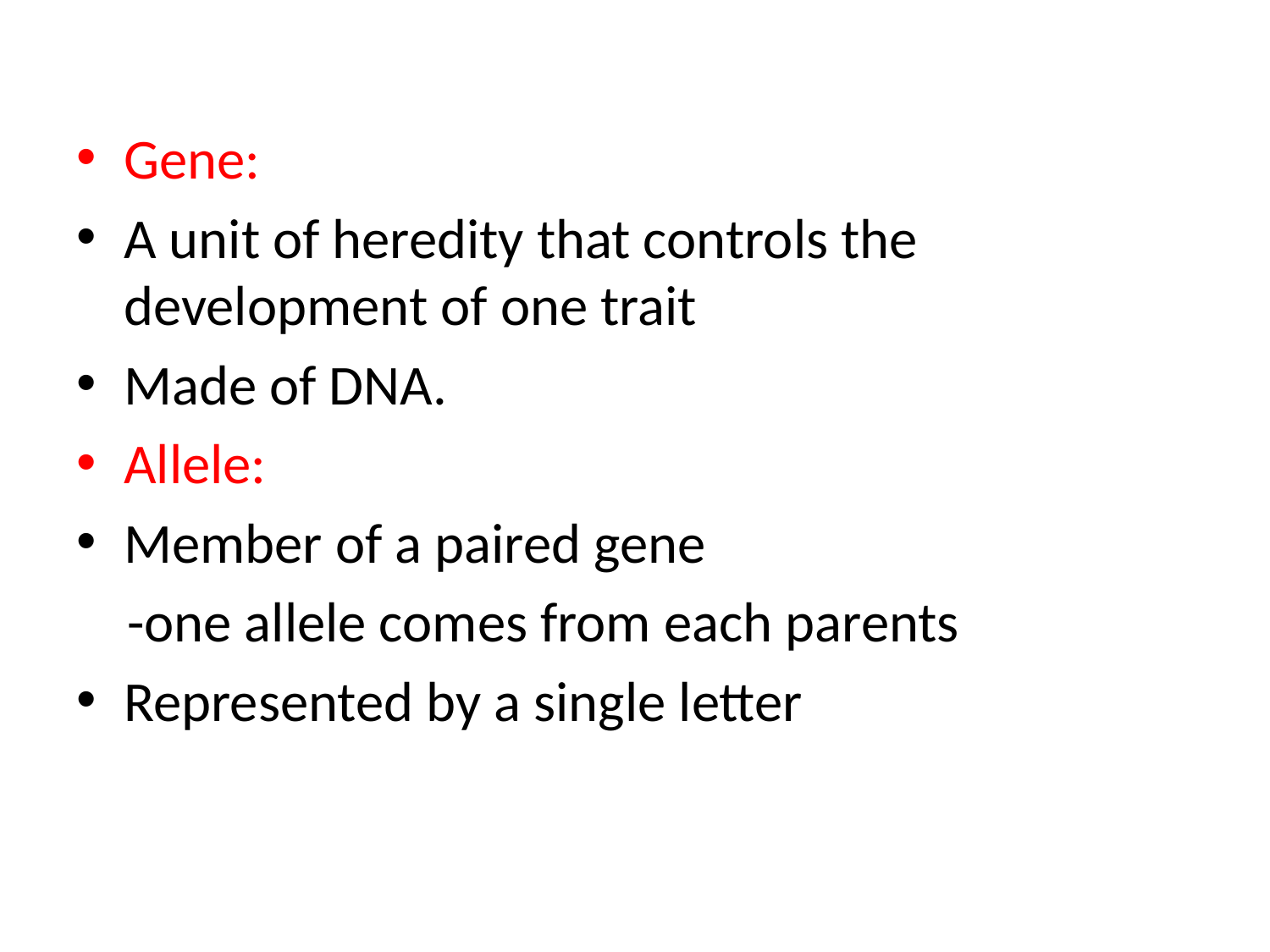

#
Gene:
A unit of heredity that controls the development of one trait
Made of DNA.
Allele:
Member of a paired gene
    -one allele comes from each parents
Represented by a single letter